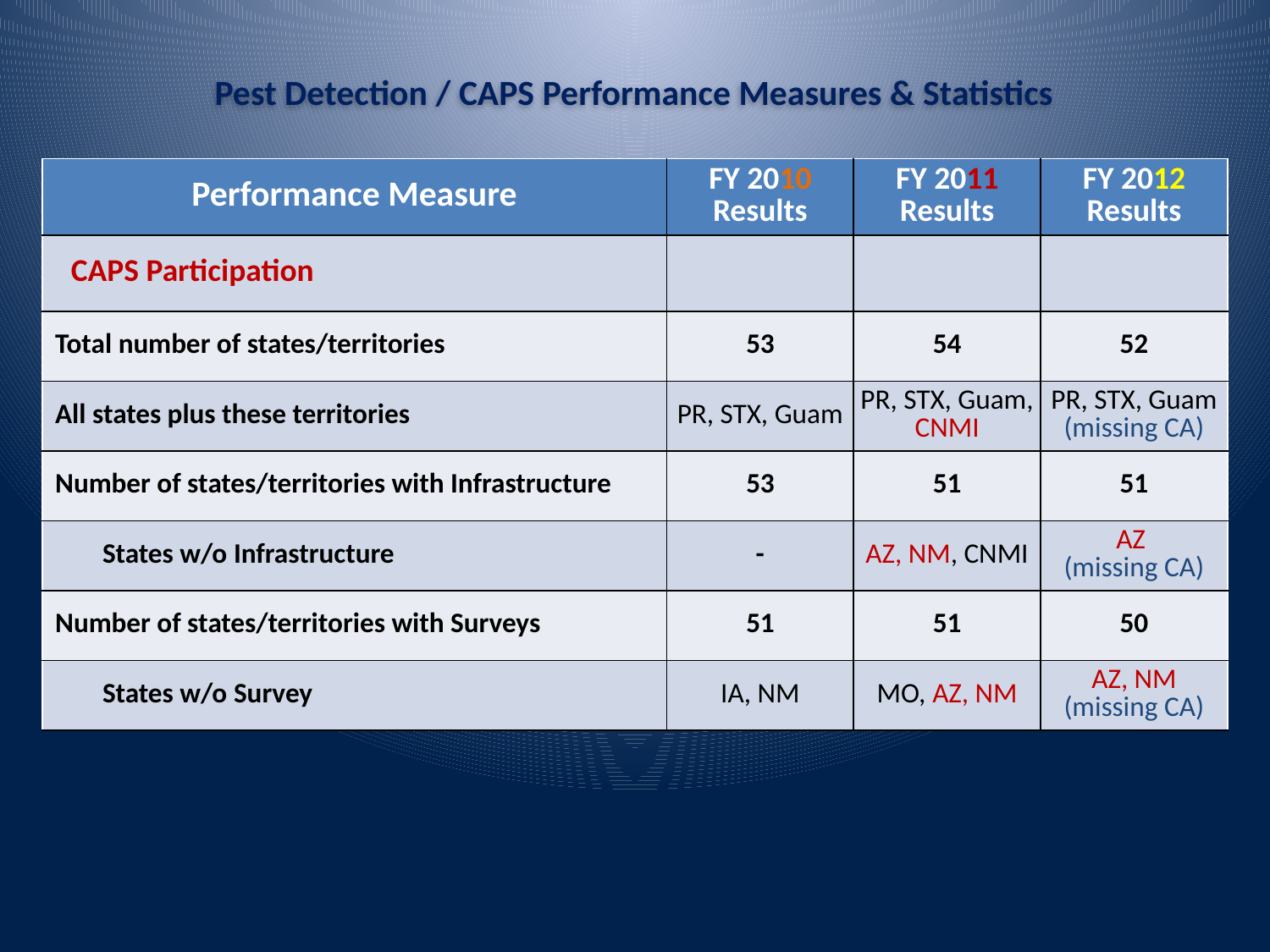

Pest Detection / CAPS Performance Measures & Statistics
| Performance Measure | FY 2010 Results | FY 2011 Results | FY 2012 Results |
| --- | --- | --- | --- |
| CAPS Participation |  |  |  |
| Total number of states/territories | 53 | 54 | 52 |
| All states plus these territories | PR, STX, Guam | PR, STX, Guam, CNMI | PR, STX, Guam (missing CA) |
| Number of states/territories with Infrastructure | 53 | 51 | 51 |
| States w/o Infrastructure | - | AZ, NM, CNMI | AZ (missing CA) |
| Number of states/territories with Surveys | 51 | 51 | 50 |
| States w/o Survey | IA, NM | MO, AZ, NM | AZ, NM (missing CA) |